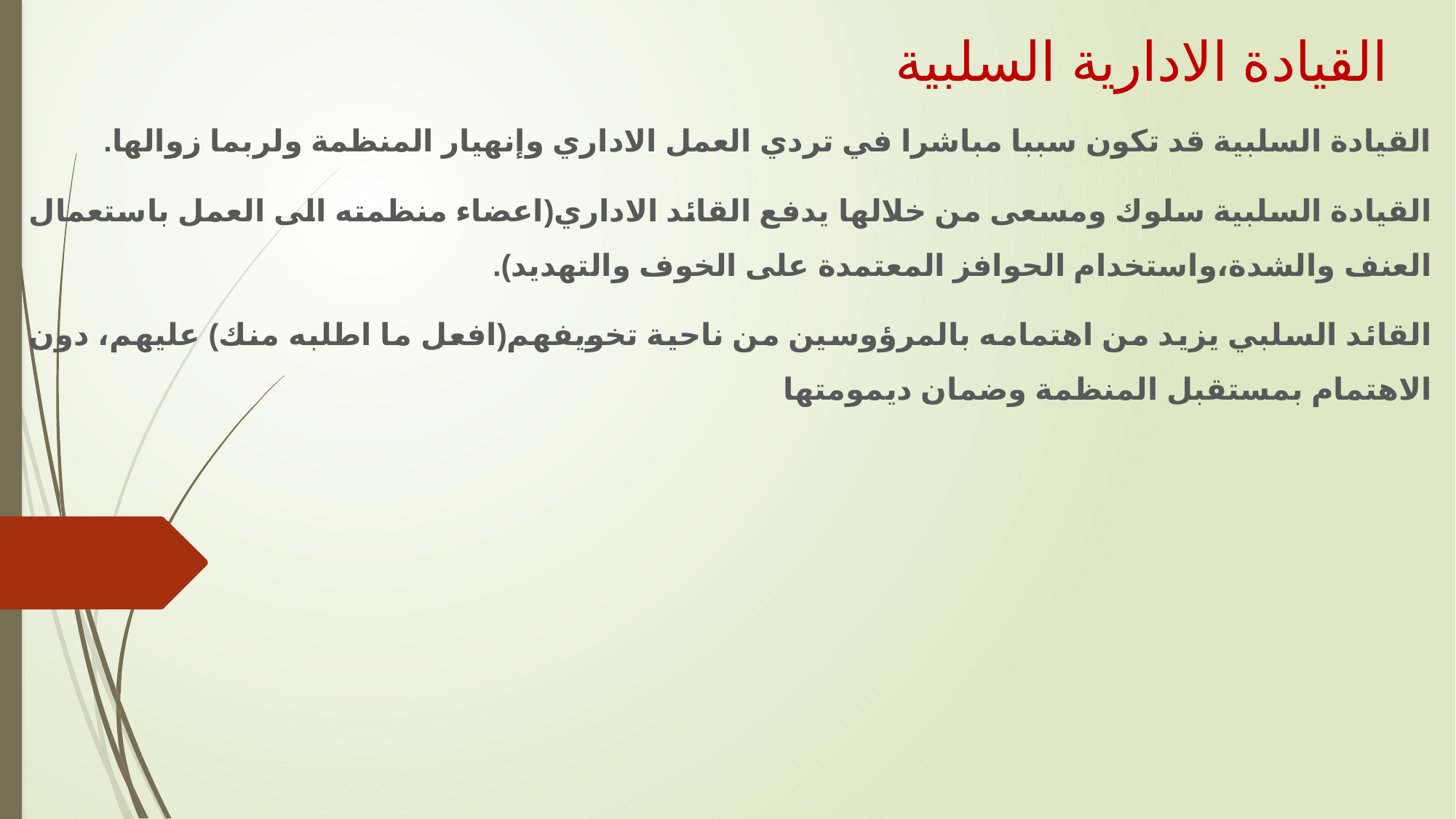

# القيادة الادارية السلبية
القيادة السلبية قد تكون سببا مباشرا في تردي العمل الاداري وإنهيار المنظمة ولربما زوالها.
القيادة السلبية سلوك ومسعى من خلالها يدفع القائد الاداري(اعضاء منظمته الى العمل باستعمال العنف والشدة،واستخدام الحوافز المعتمدة على الخوف والتهديد).
القائد السلبي يزيد من اهتمامه بالمرؤوسين من ناحية تخويفهم(افعل ما اطلبه منك) عليهم، دون الاهتمام بمستقبل المنظمة وضمان ديمومتها